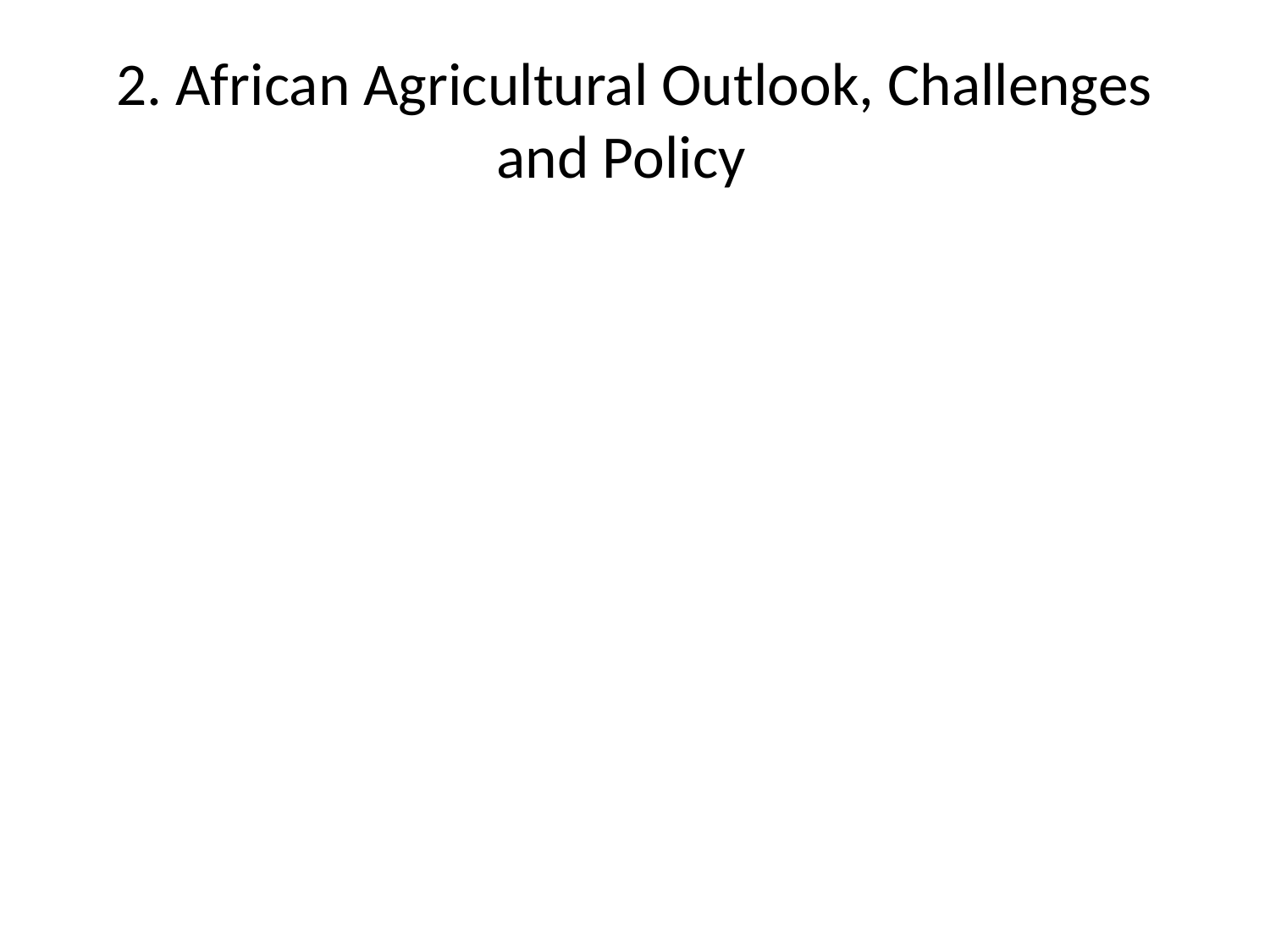

# 2. African Agricultural Outlook, Challenges and Policy